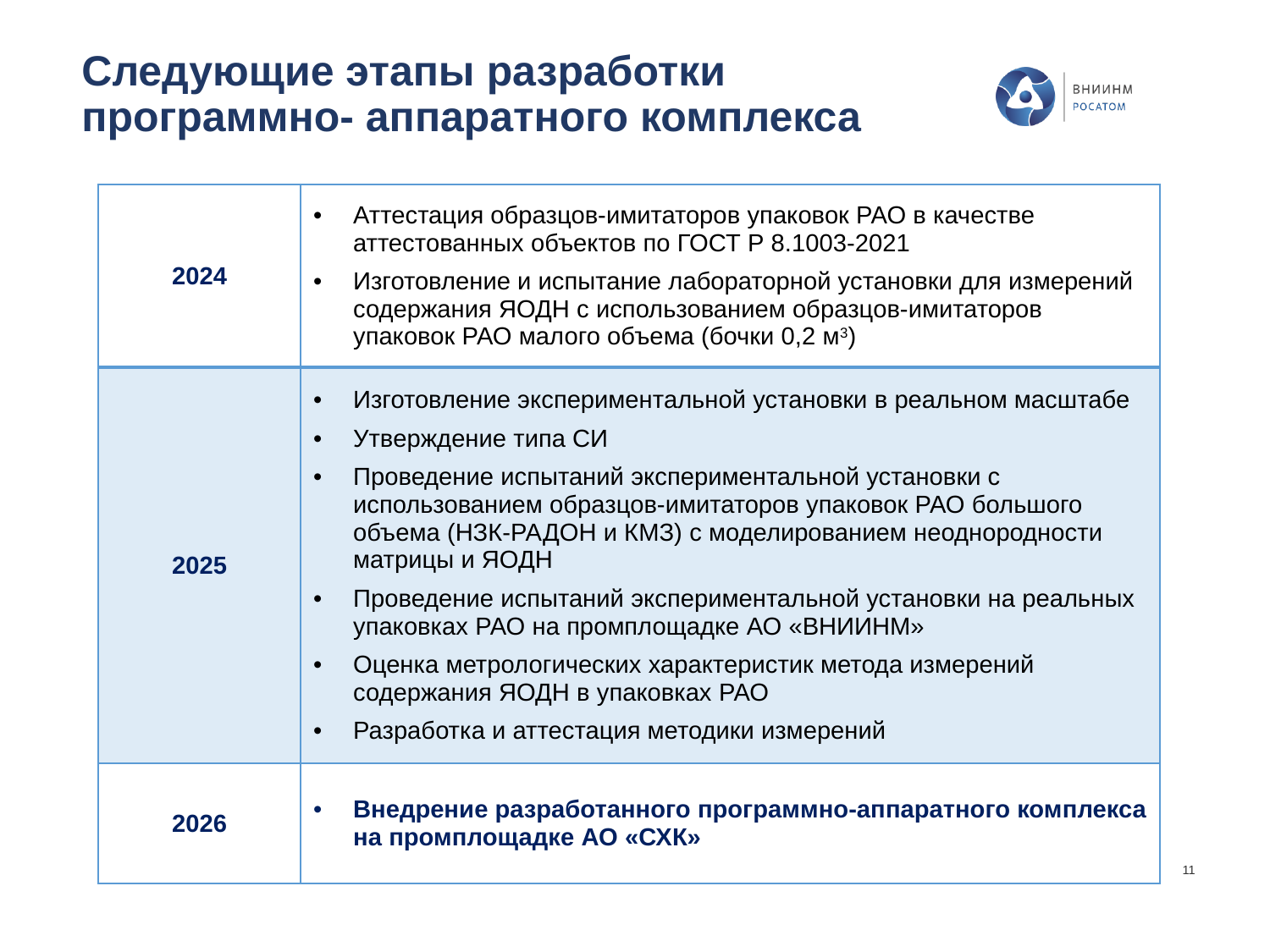

# Следующие этапы разработки программно- аппаратного комплекса
| 2024 | Аттестация образцов-имитаторов упаковок РАО в качестве аттестованных объектов по ГОСТ Р 8.1003-2021 Изготовление и испытание лабораторной установки для измерений содержания ЯОДН с использованием образцов-имитаторов упаковок РАО малого объема (бочки 0,2 м3) |
| --- | --- |
| 2025 | Изготовление экспериментальной установки в реальном масштабе Утверждение типа СИ Проведение испытаний экспериментальной установки с использованием образцов-имитаторов упаковок РАО большого объема (НЗК-РАДОН и КМЗ) с моделированием неоднородности матрицы и ЯОДН Проведение испытаний экспериментальной установки на реальных упаковках РАО на промплощадке АО «ВНИИНМ» Оценка метрологических характеристик метода измерений содержания ЯОДН в упаковках РАО Разработка и аттестация методики измерений |
| 2026 | Внедрение разработанного программно-аппаратного комплекса на промплощадке АО «СХК» |